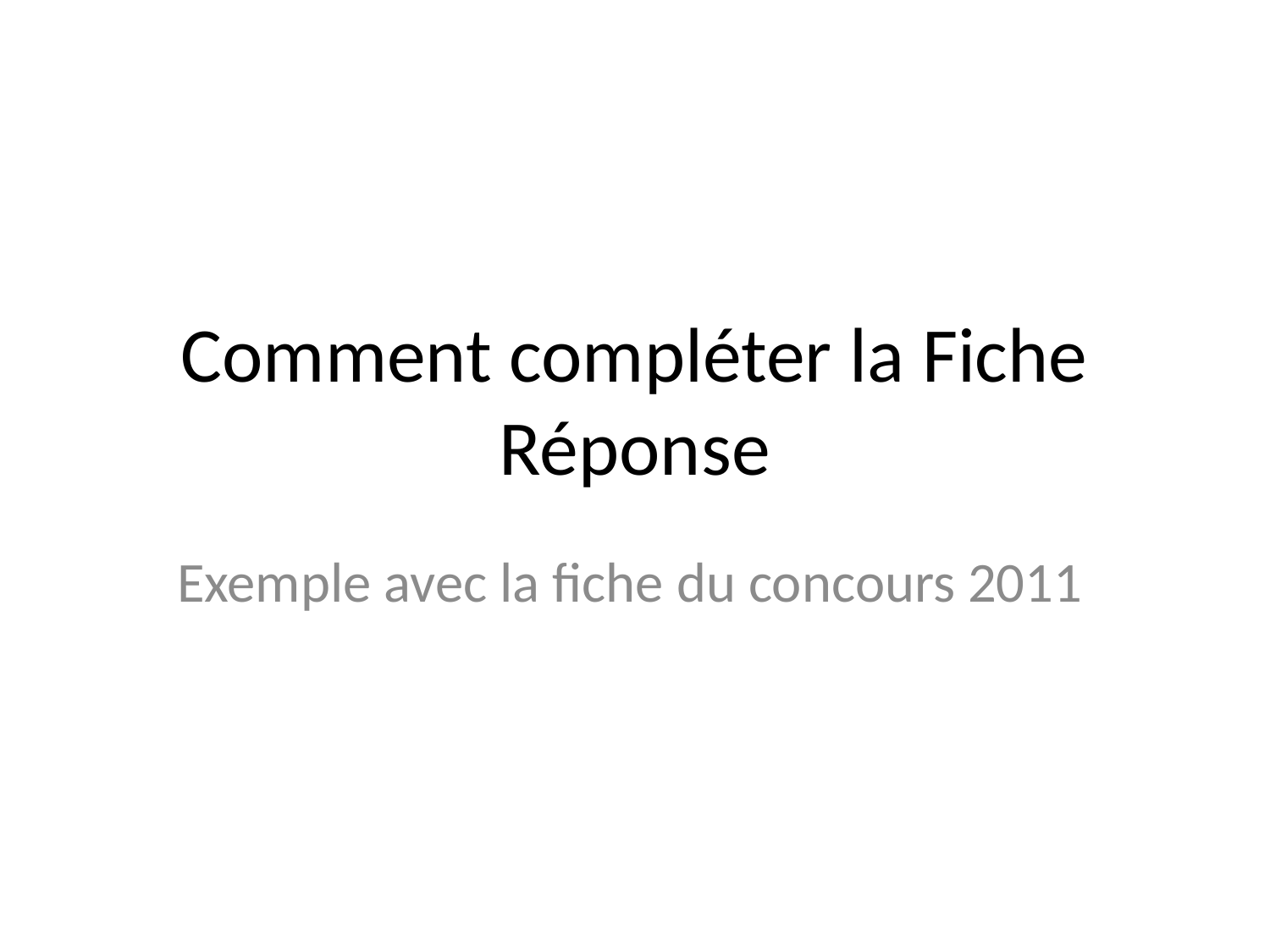

# Comment compléter la Fiche Réponse
Exemple avec la fiche du concours 2011